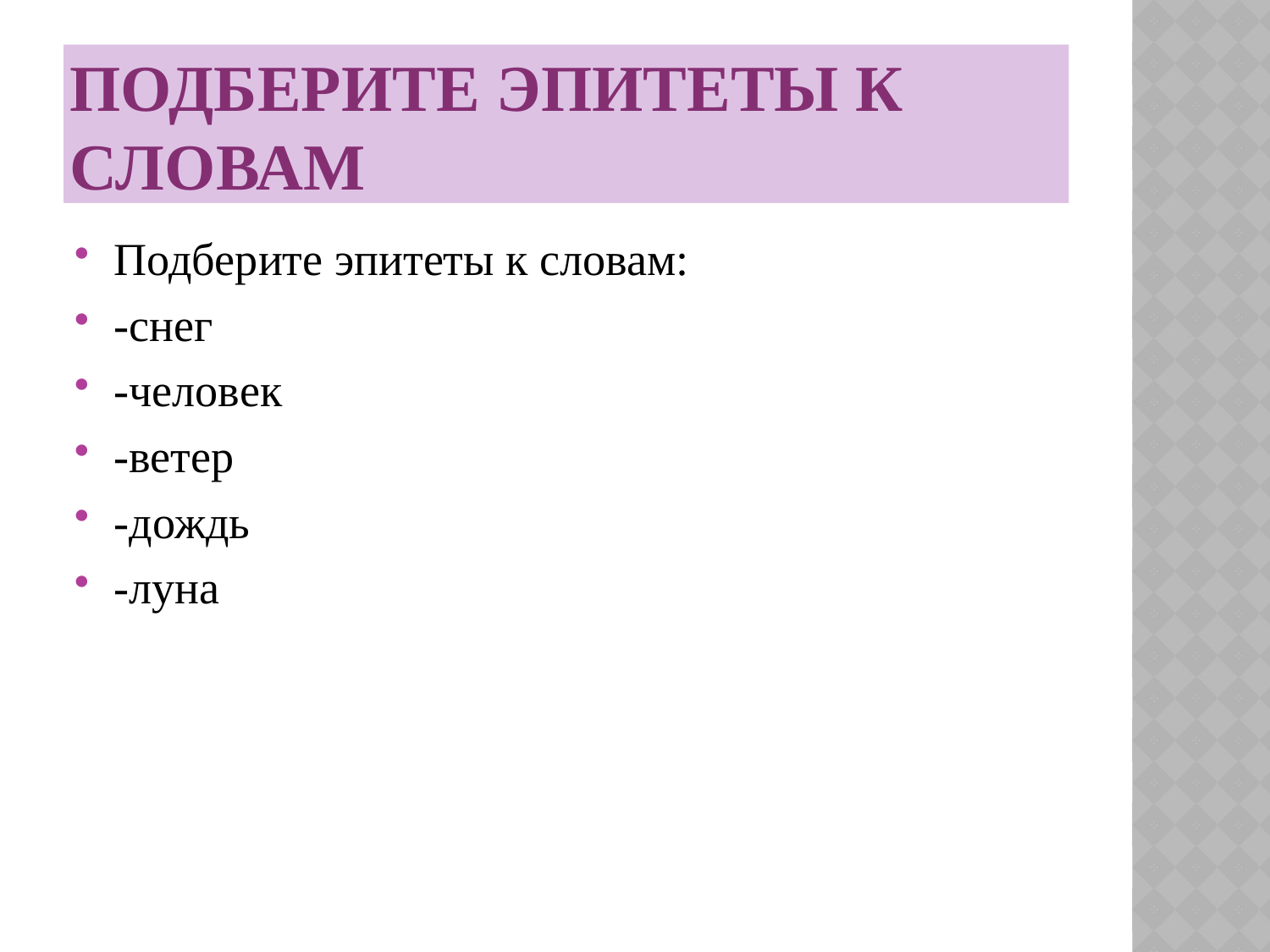

# Подберите эпитеты к словам
Подберите эпитеты к словам:
-снег
-человек
-ветер
-дождь
-луна